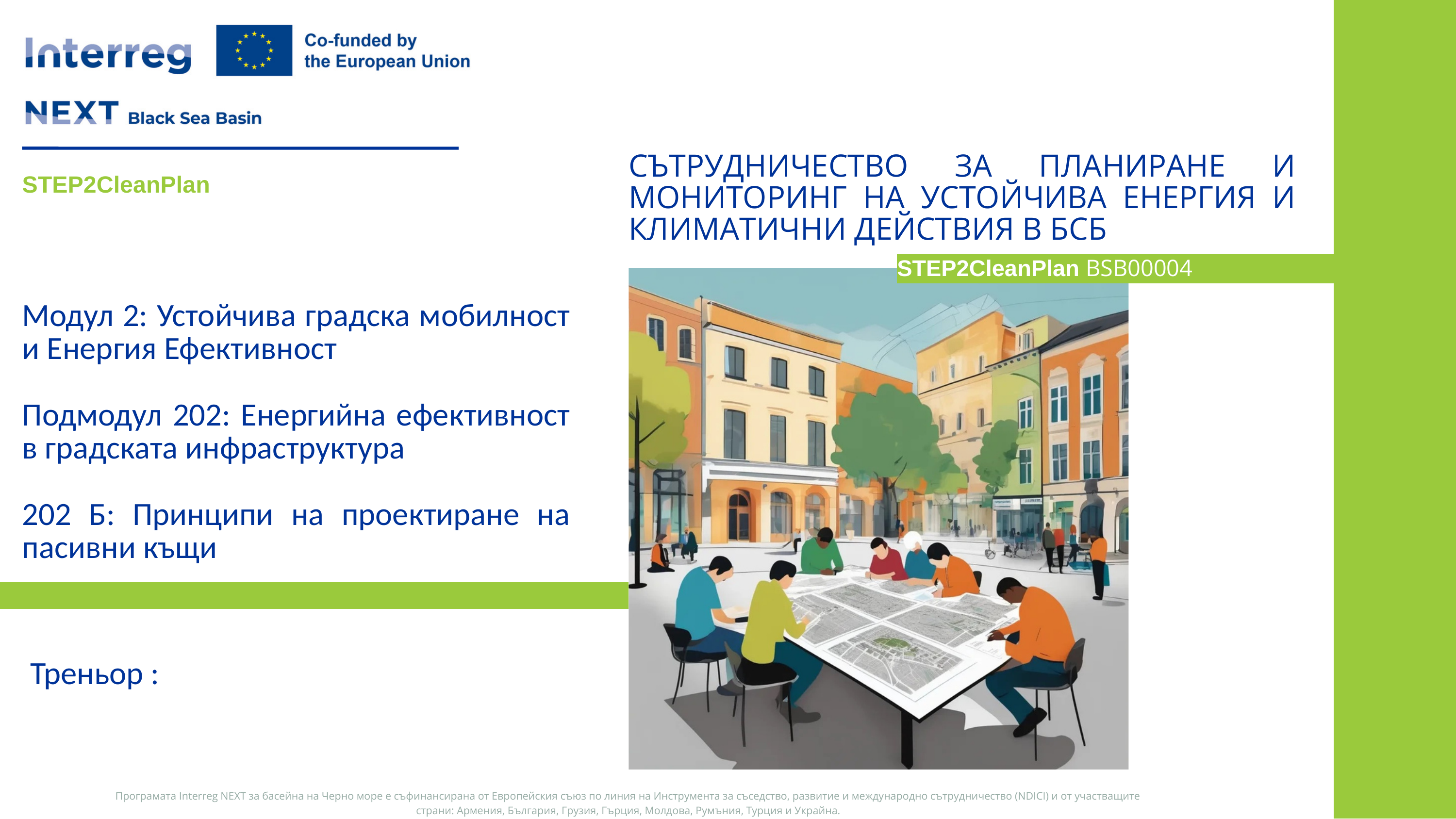

СЪТРУДНИЧЕСТВО ЗА ПЛАНИРАНЕ И МОНИТОРИНГ НА УСТОЙЧИВА ЕНЕРГИЯ И КЛИМАТИЧНИ ДЕЙСТВИЯ В БСБ
STEP2CleanPlan
STEP2CleanPlan BSB00004

Модул 2: Устойчива градска мобилност и Енергия Ефективност

Подмодул 202: Енергийна ефективност в градската инфраструктура

202 Б: Принципи на проектиране на пасивни къщи
Треньор :
Програмата Interreg NEXT за басейна на Черно море е съфинансирана от Европейския съюз по линия на Инструмента за съседство, развитие и международно сътрудничество (NDICI) и от участващите страни: Армения, България, Грузия, Гърция, Молдова, Румъния, Турция и Украйна.